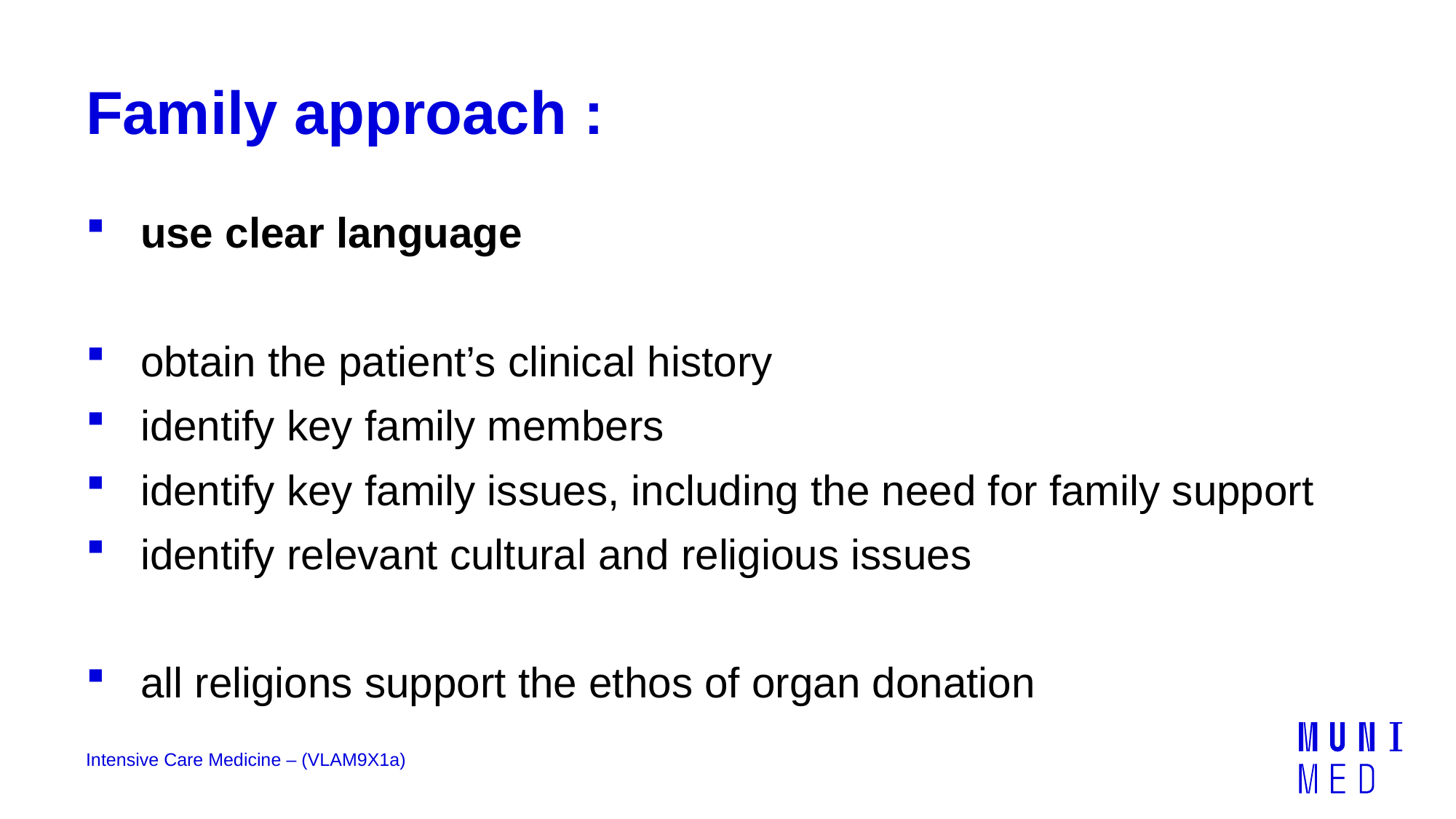

# Family approach :
use clear language

obtain the patient’s clinical history
identify key family members
identify key family issues, including the need for family support
identify relevant cultural and religious issues

all religions support the ethos of organ donation

Intensive Care Medicine – (VLAM9X1a)